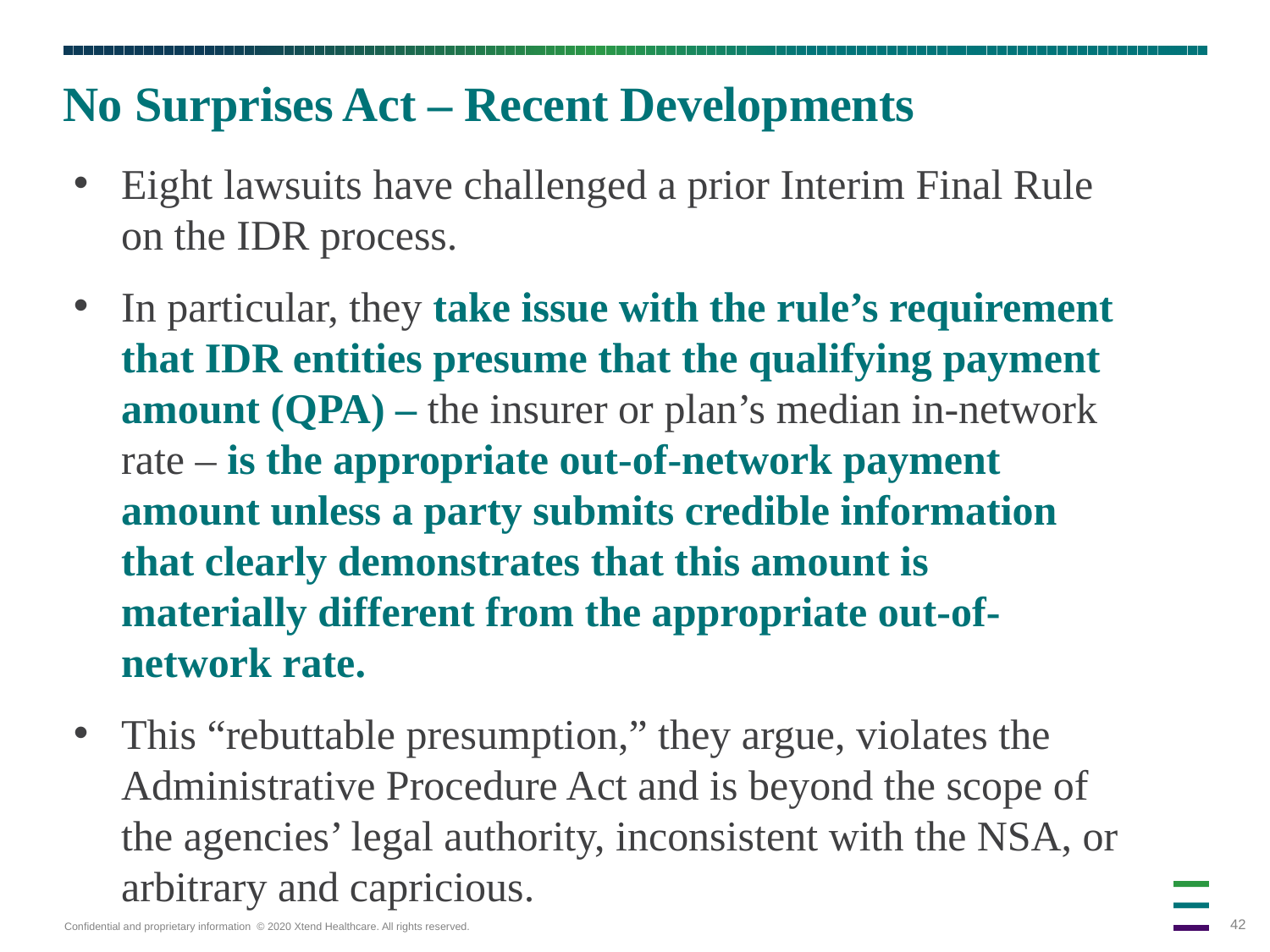

No Surprises Act – Recent Developments
Eight lawsuits have challenged a prior Interim Final Rule on the IDR process.

In particular, they take issue with the rule’s requirement that IDR entities presume that the qualifying payment amount (QPA) – the insurer or plan’s median in-network rate – is the appropriate out-of-network payment amount unless a party submits credible information that clearly demonstrates that this amount is materially different from the appropriate out-of-network rate.

This “rebuttable presumption,” they argue, violates the Administrative Procedure Act and is beyond the scope of the agencies’ legal authority, inconsistent with the NSA, or arbitrary and capricious.